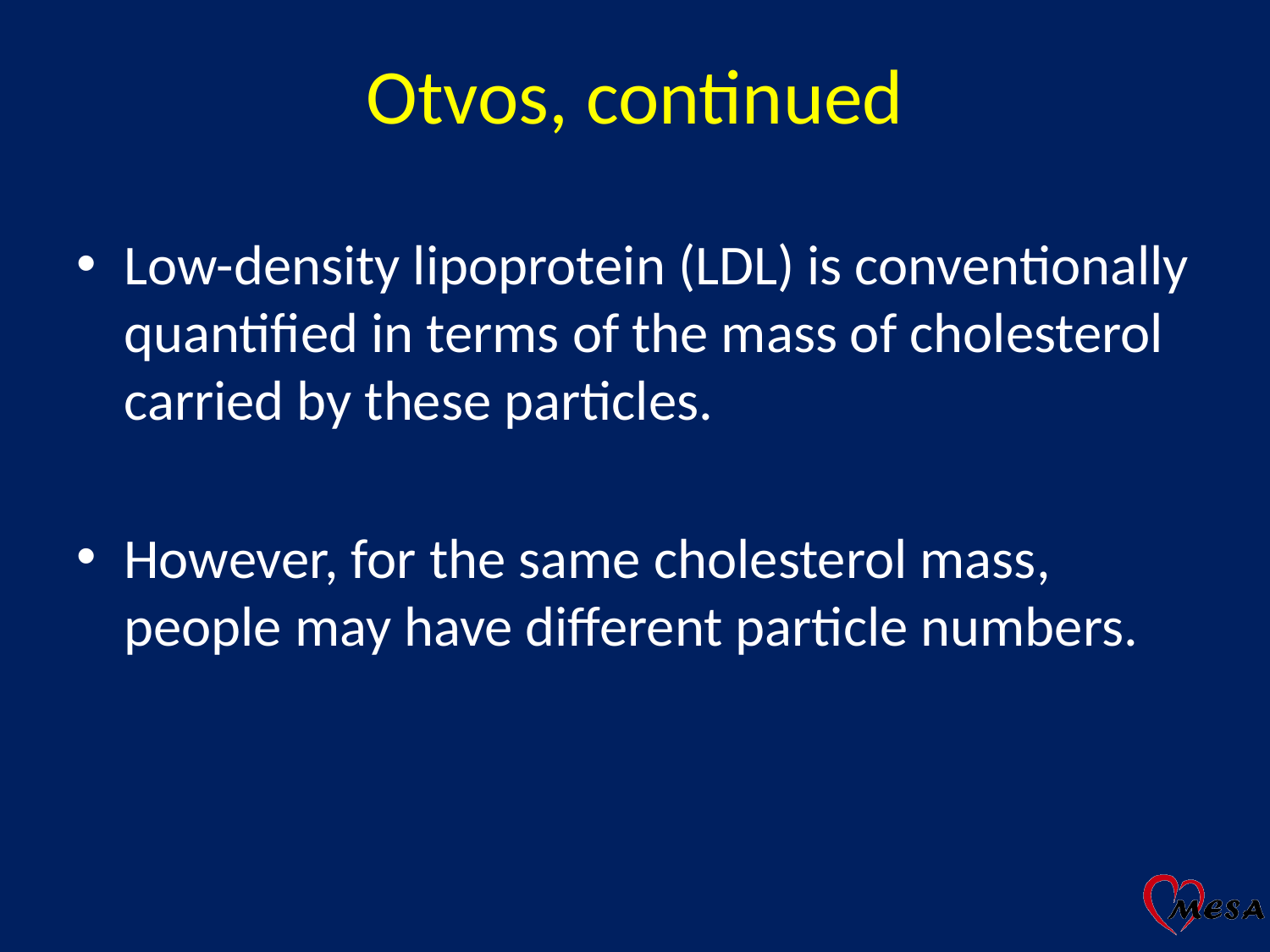

# Otvos, continued
Low-density lipoprotein (LDL) is conventionally quantified in terms of the mass of cholesterol carried by these particles.

However, for the same cholesterol mass, people may have different particle numbers.